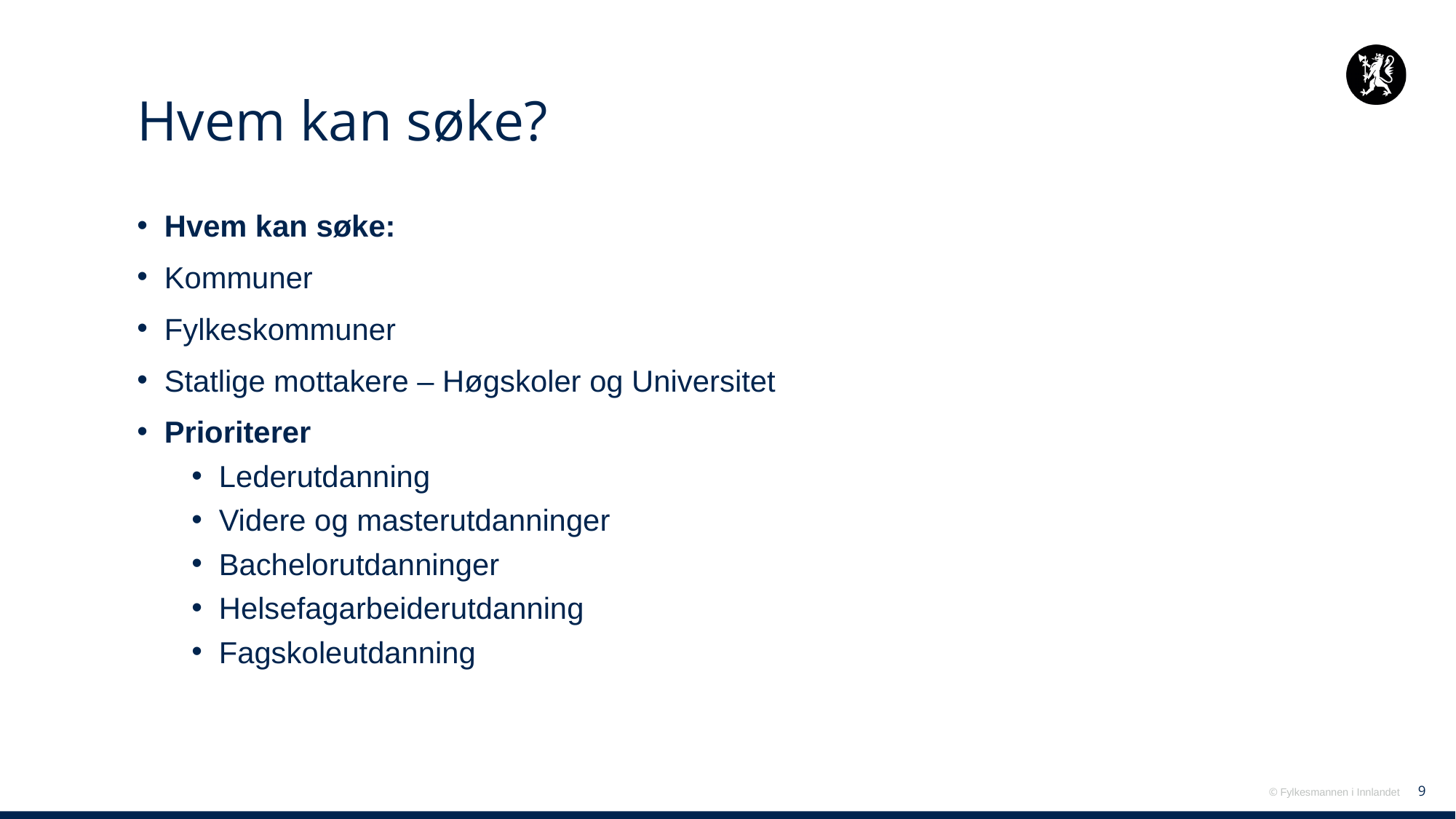

# Hvem kan søke?
Hvem kan søke:
Kommuner
Fylkeskommuner
Statlige mottakere – Høgskoler og Universitet
Prioriterer
Lederutdanning
Videre og masterutdanninger
Bachelorutdanninger
Helsefagarbeiderutdanning
Fagskoleutdanning